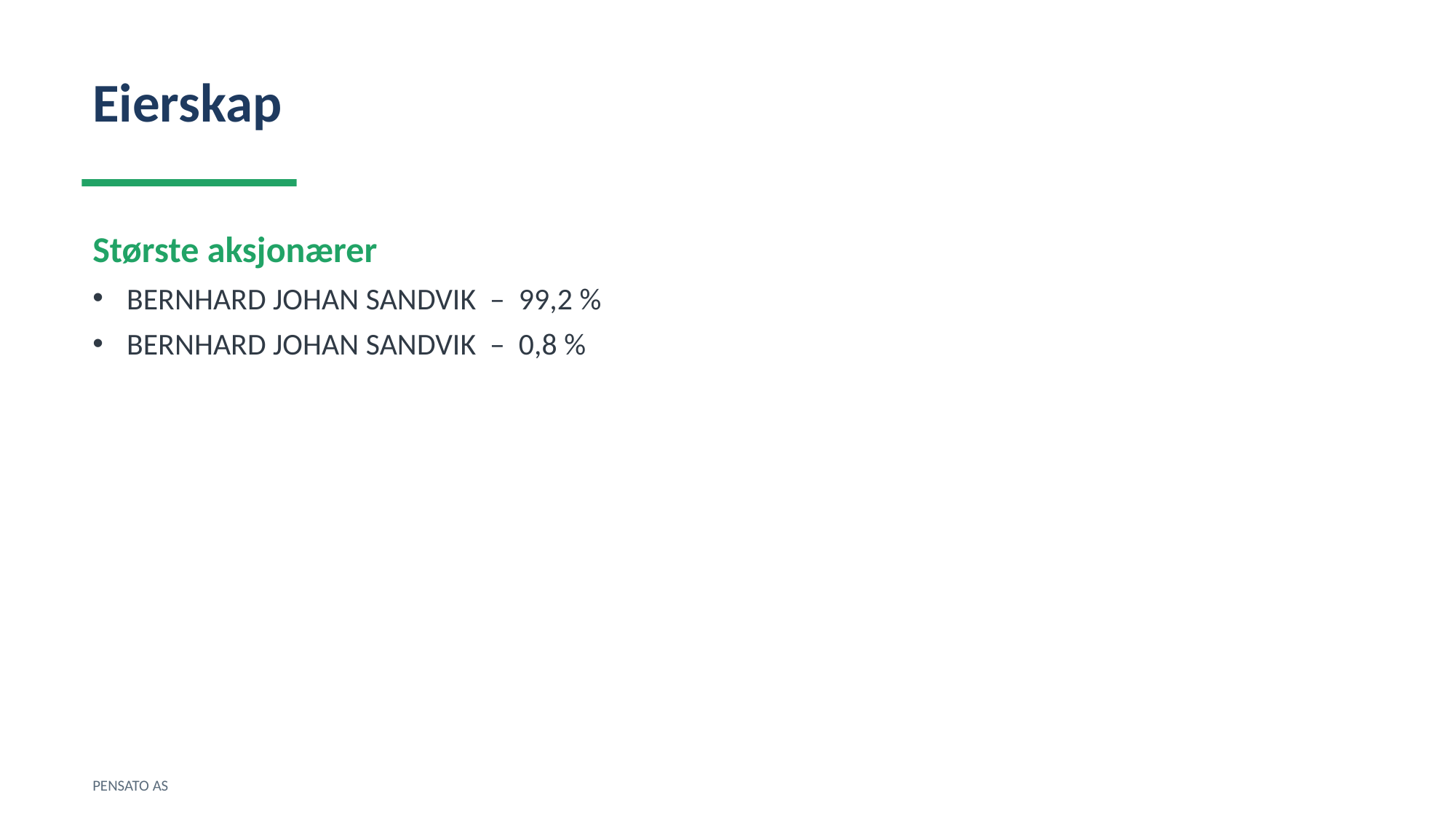

Eierskap

Største aksjonærer
BERNHARD JOHAN SANDVIK  –  99,2 %
BERNHARD JOHAN SANDVIK  –  0,8 %
PENSATO AS